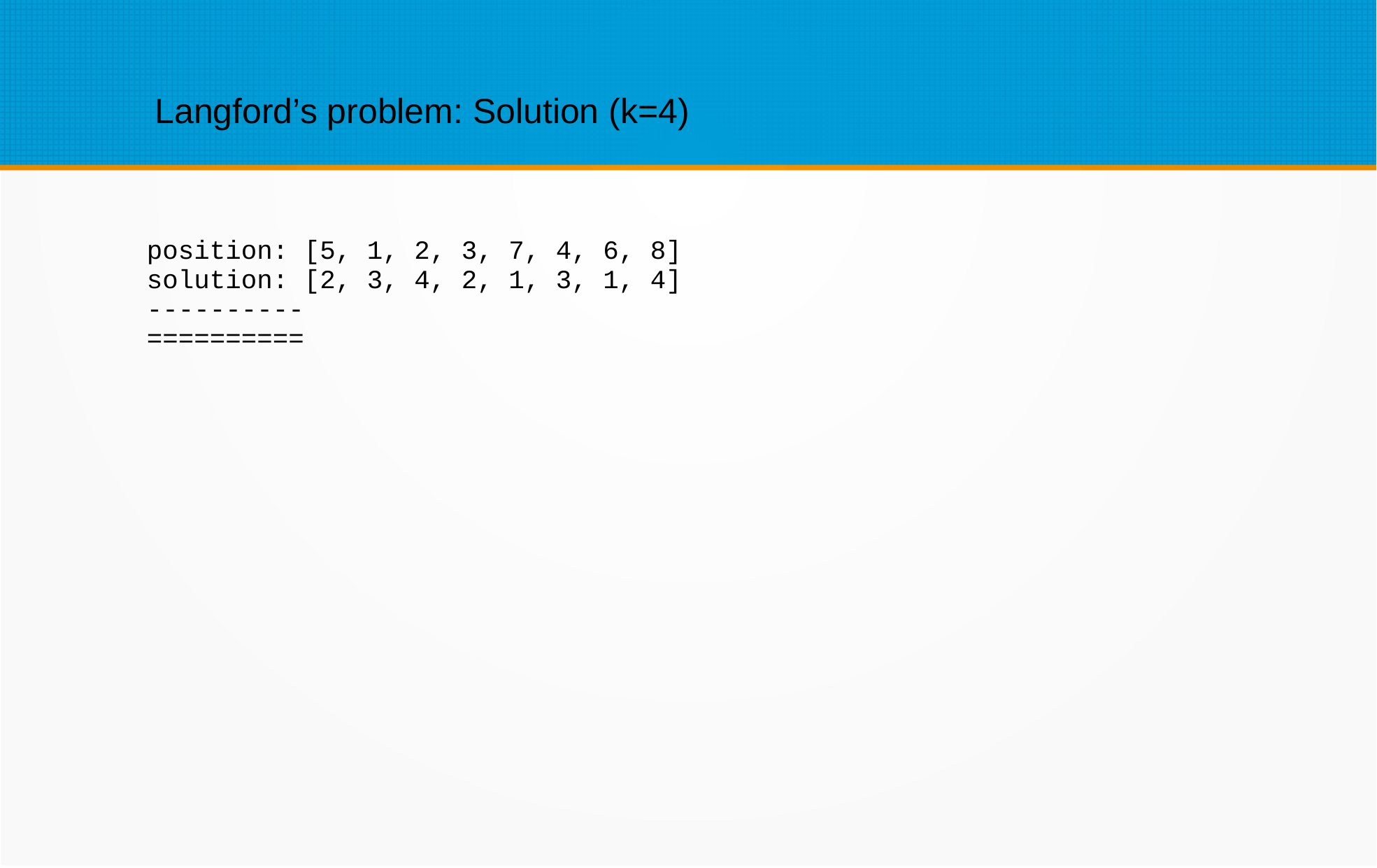

Langford’s problem: Solution (k=4)

position: [5, 1, 2, 3, 7, 4, 6, 8]
solution: [2, 3, 4, 2, 1, 3, 1, 4]
----------
==========